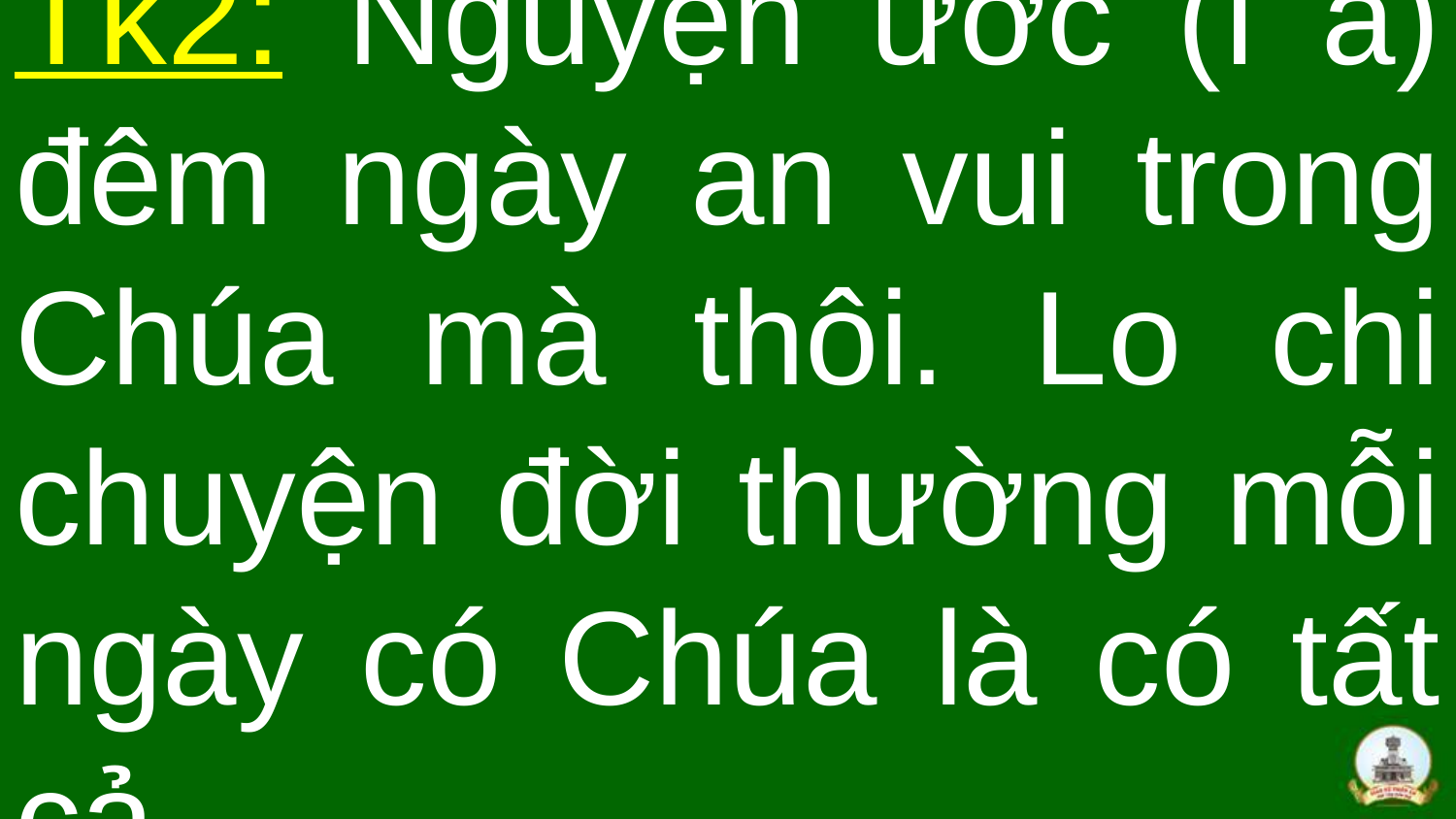

# Tk2: Nguyện ước (í a) đêm ngày an vui trong Chúa mà thôi. Lo chi chuyện đời thường mỗi ngày có Chúa là có tất cả.